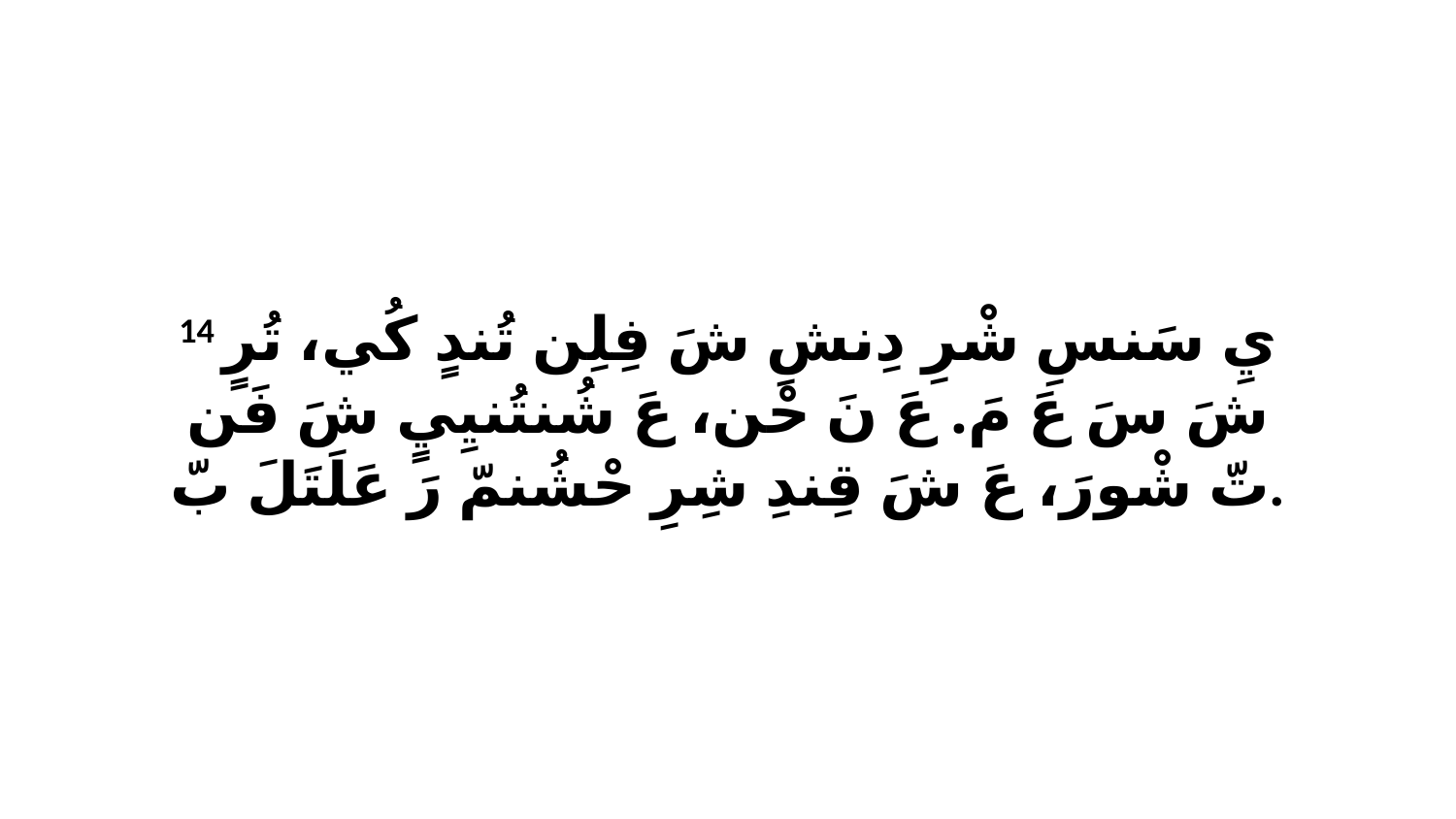

14 يِ سَنسِ شْرِ دِنشِ شَ فِلِن تُندٍ كُي، تُرٍ شَ سَ عَ مَ. عَ نَ حْن، عَ شُنتُنيِيٍ شَ فَن تّ شْورَ، عَ شَ قِندِ شِرِ حْشُنمّ رَ عَلَتَلَ بّ.